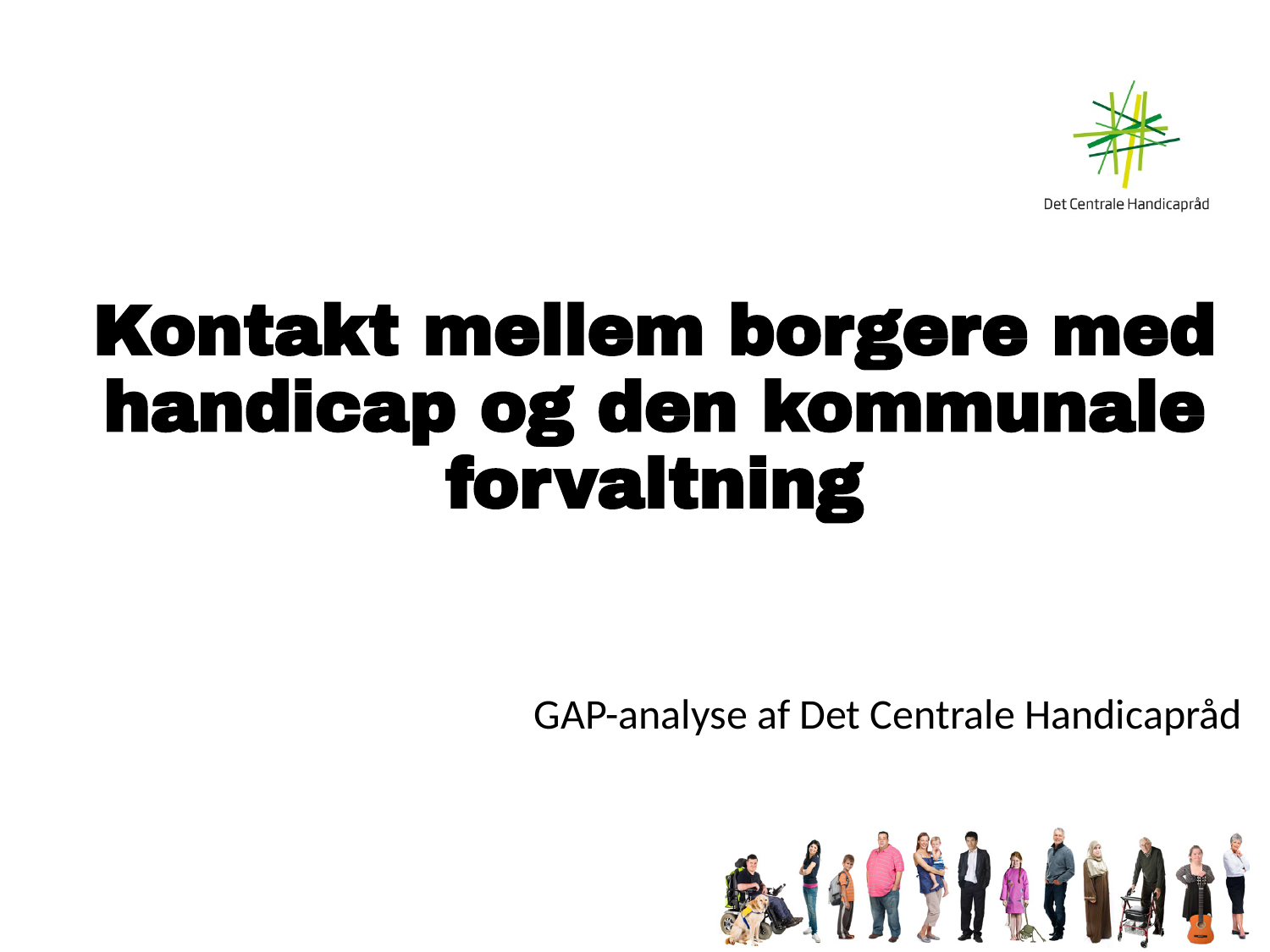

Kontakt mellem borgere med handicap og den kommunale forvaltning

GAP-analyse af Det Centrale Handicapråd